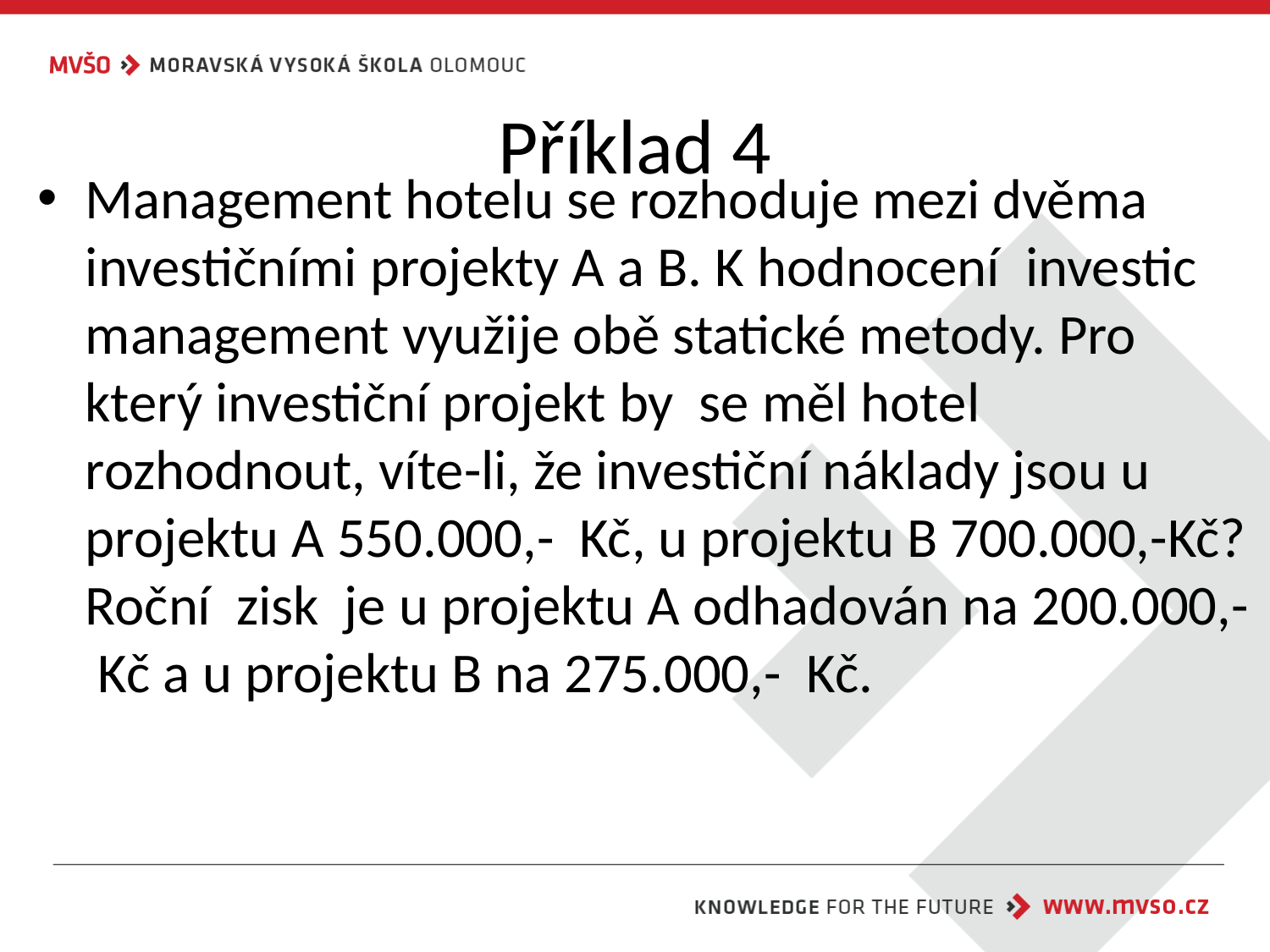

# Příklad 4
Management hotelu se rozhoduje mezi dvěma investičními projekty A a B. K hodnocení  investic management využije obě statické metody. Pro který investiční projekt by  se měl hotel rozhodnout, víte-li, že investiční náklady jsou u projektu A 550.000,-  Kč, u projektu B 700.000,-Kč? Roční  zisk  je u projektu A odhadován na 200.000,-  Kč a u projektu B na 275.000,-  Kč.